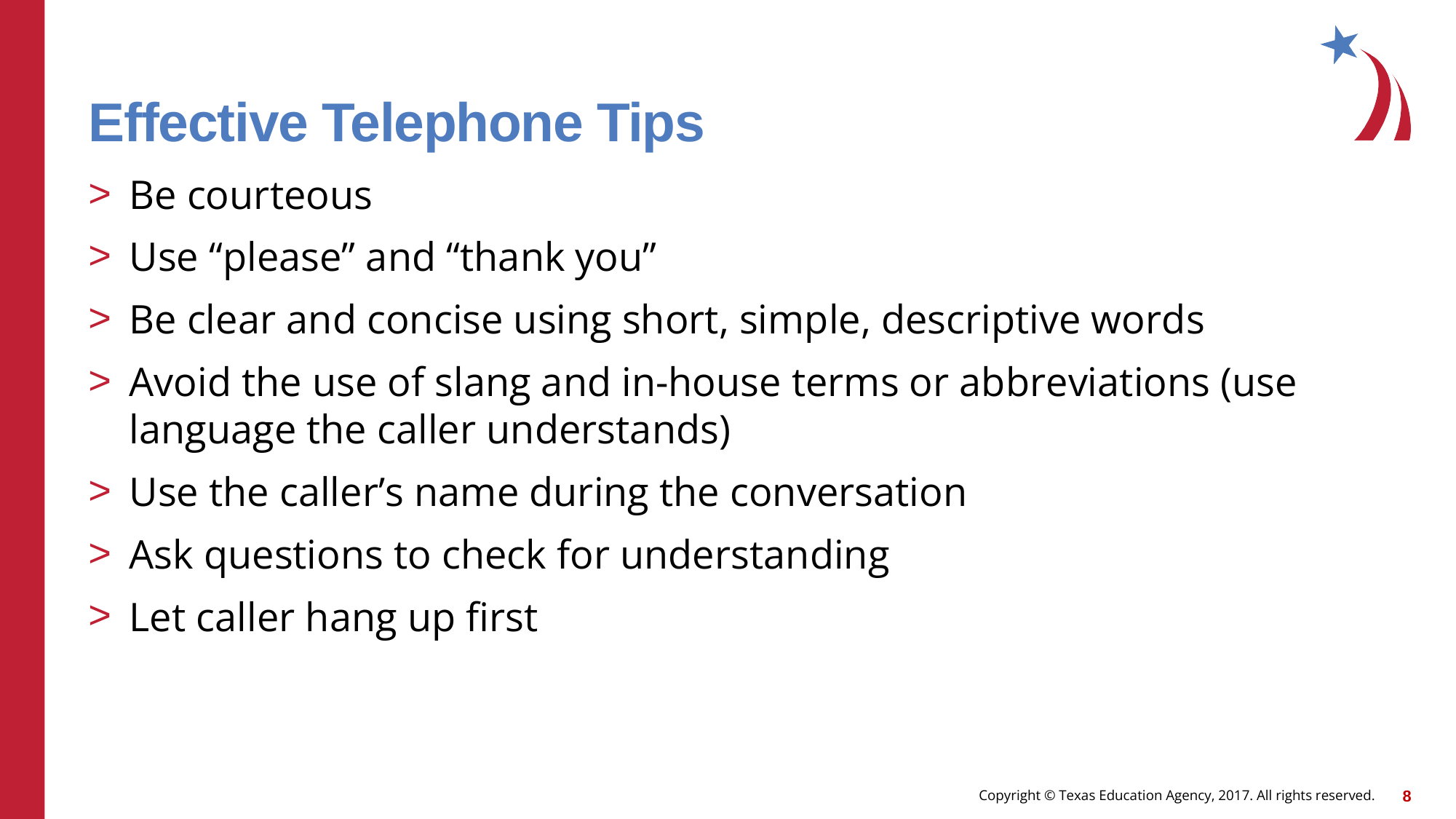

# Effective Telephone Tips
Be courteous
Use “please” and “thank you”
Be clear and concise using short, simple, descriptive words
Avoid the use of slang and in-house terms or abbreviations (use language the caller understands)
Use the caller’s name during the conversation
Ask questions to check for understanding
Let caller hang up first